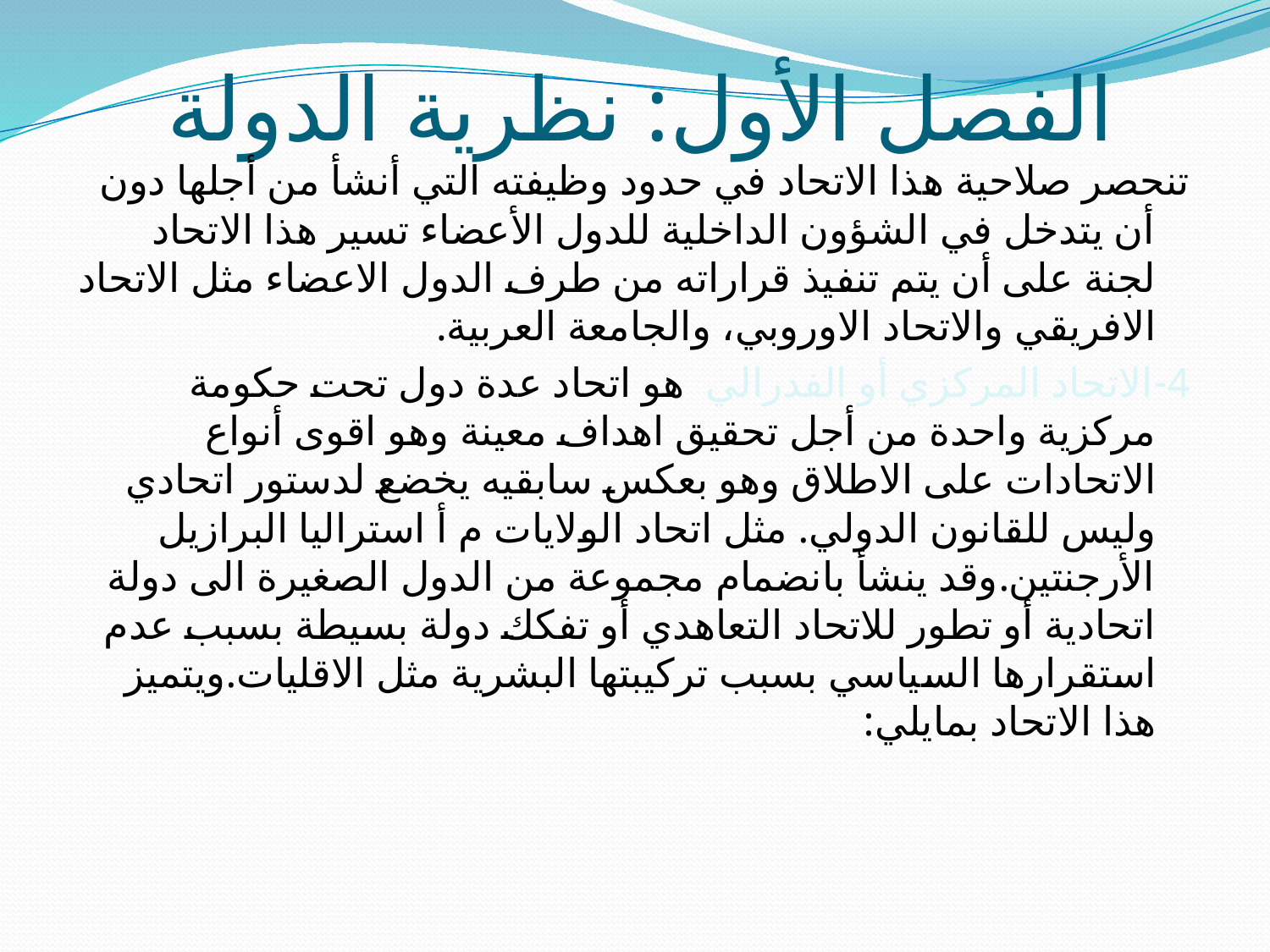

# الفصل الأول: نظرية الدولة
تنحصر صلاحية هذا الاتحاد في حدود وظيفته التي أنشأ من أجلها دون أن يتدخل في الشؤون الداخلية للدول الأعضاء تسير هذا الاتحاد لجنة على أن يتم تنفيذ قراراته من طرف الدول الاعضاء مثل الاتحاد الافريقي والاتحاد الاوروبي، والجامعة العربية.
4-الاتحاد المركزي أو الفدرالي  هو اتحاد عدة دول تحت حكومة مركزية واحدة من أجل تحقيق اهداف معينة وهو اقوى أنواع الاتحادات على الاطلاق وهو بعكس سابقيه يخضع لدستور اتحادي وليس للقانون الدولي. مثل اتحاد الولايات م أ استراليا البرازيل الأرجنتين.وقد ينشأ بانضمام مجموعة من الدول الصغيرة الى دولة اتحادية أو تطور للاتحاد التعاهدي أو تفكك دولة بسيطة بسبب عدم استقرارها السياسي بسبب تركيبتها البشرية مثل الاقليات.ويتميز هذا الاتحاد بمايلي: